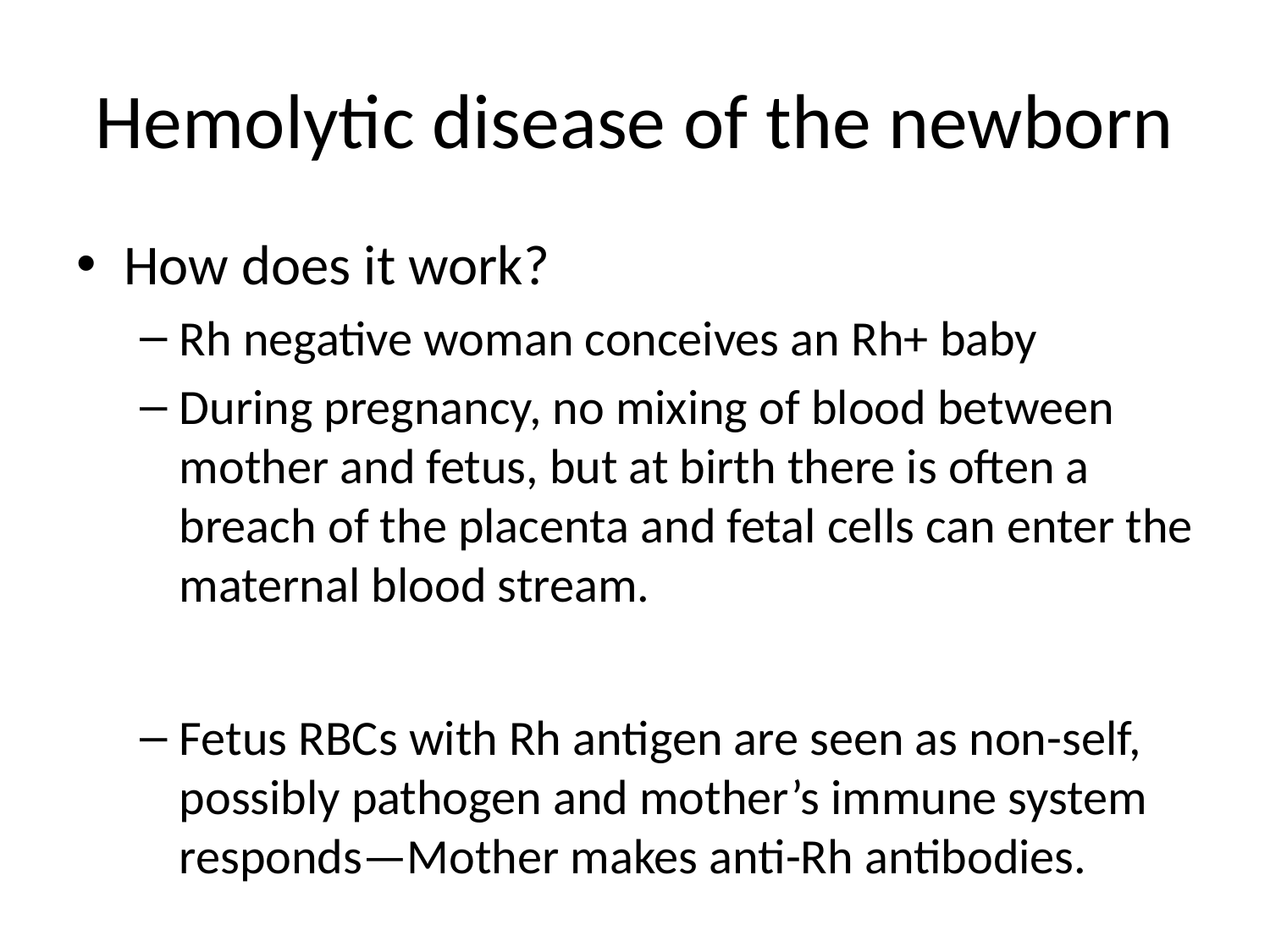

# Hemolytic disease of the newborn
How does it work?
Rh negative woman conceives an Rh+ baby
During pregnancy, no mixing of blood between mother and fetus, but at birth there is often a breach of the placenta and fetal cells can enter the maternal blood stream.

Fetus RBCs with Rh antigen are seen as non-self, possibly pathogen and mother’s immune system responds—Mother makes anti-Rh antibodies.